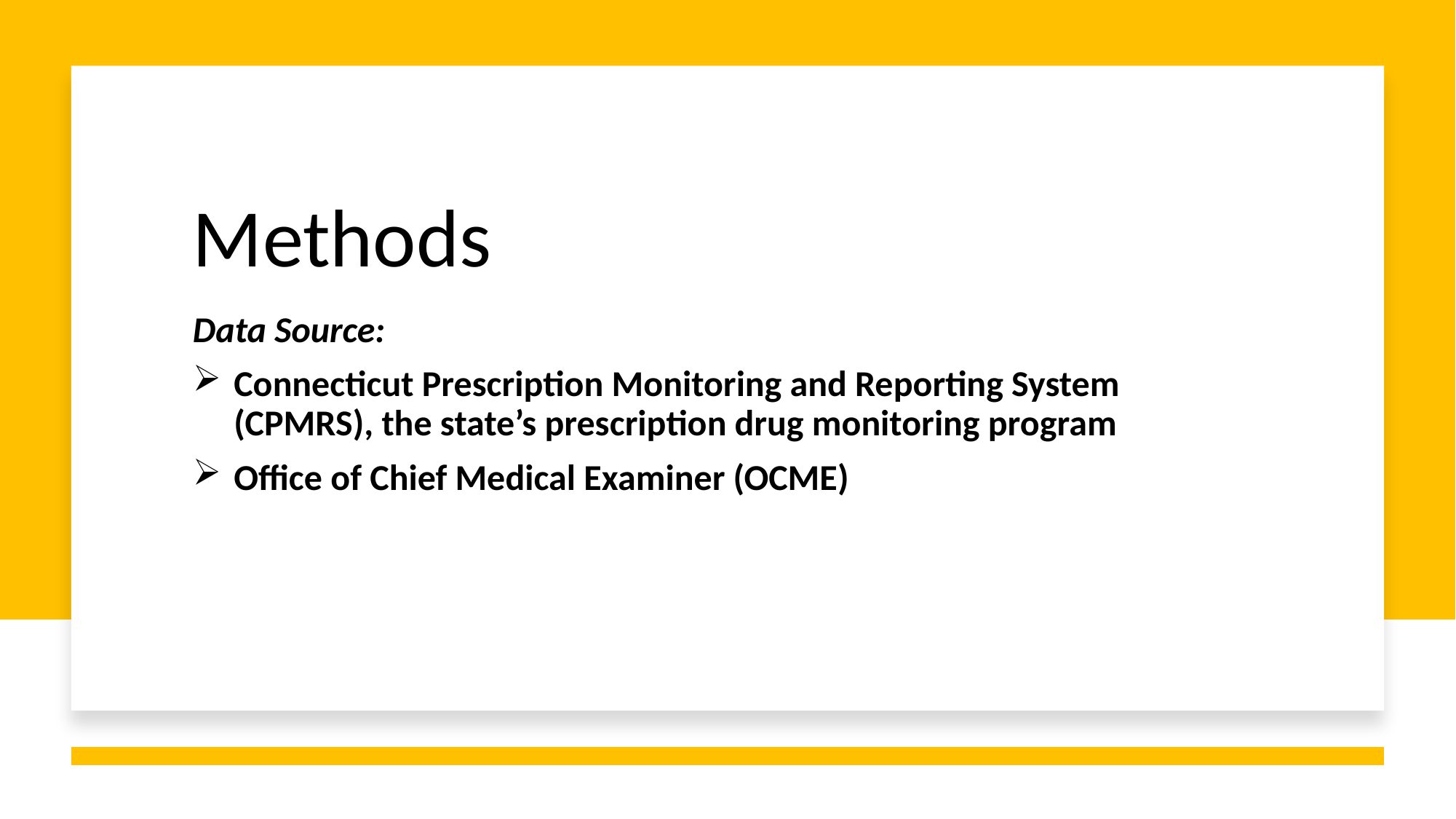

# Methods
Data Source:
Connecticut Prescription Monitoring and Reporting System (CPMRS), the state’s prescription drug monitoring program
Office of Chief Medical Examiner (OCME)